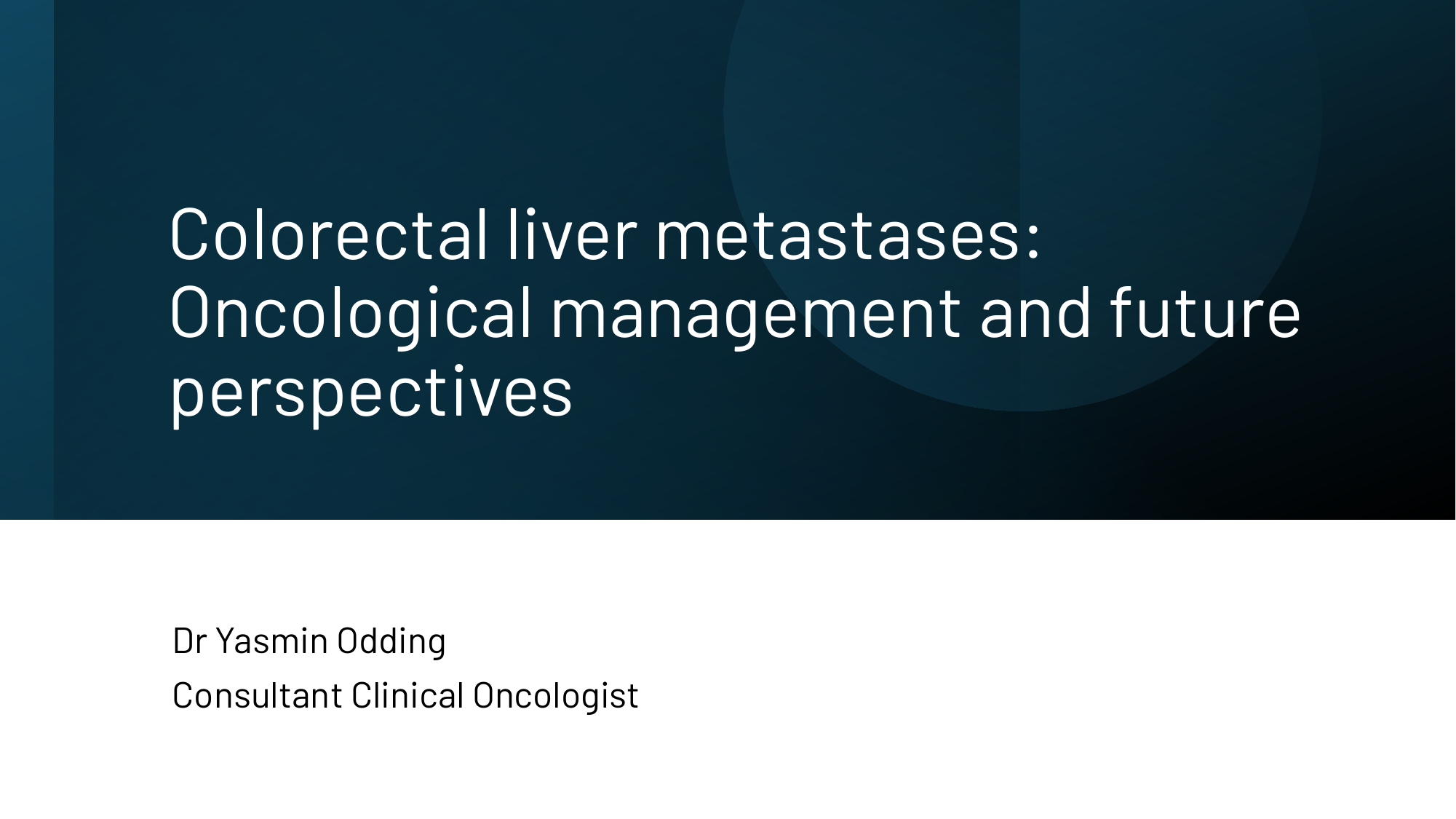

# Colorectal liver metastases: Oncological management and future perspectives
Dr Yasmin Odding
Consultant Clinical Oncologist